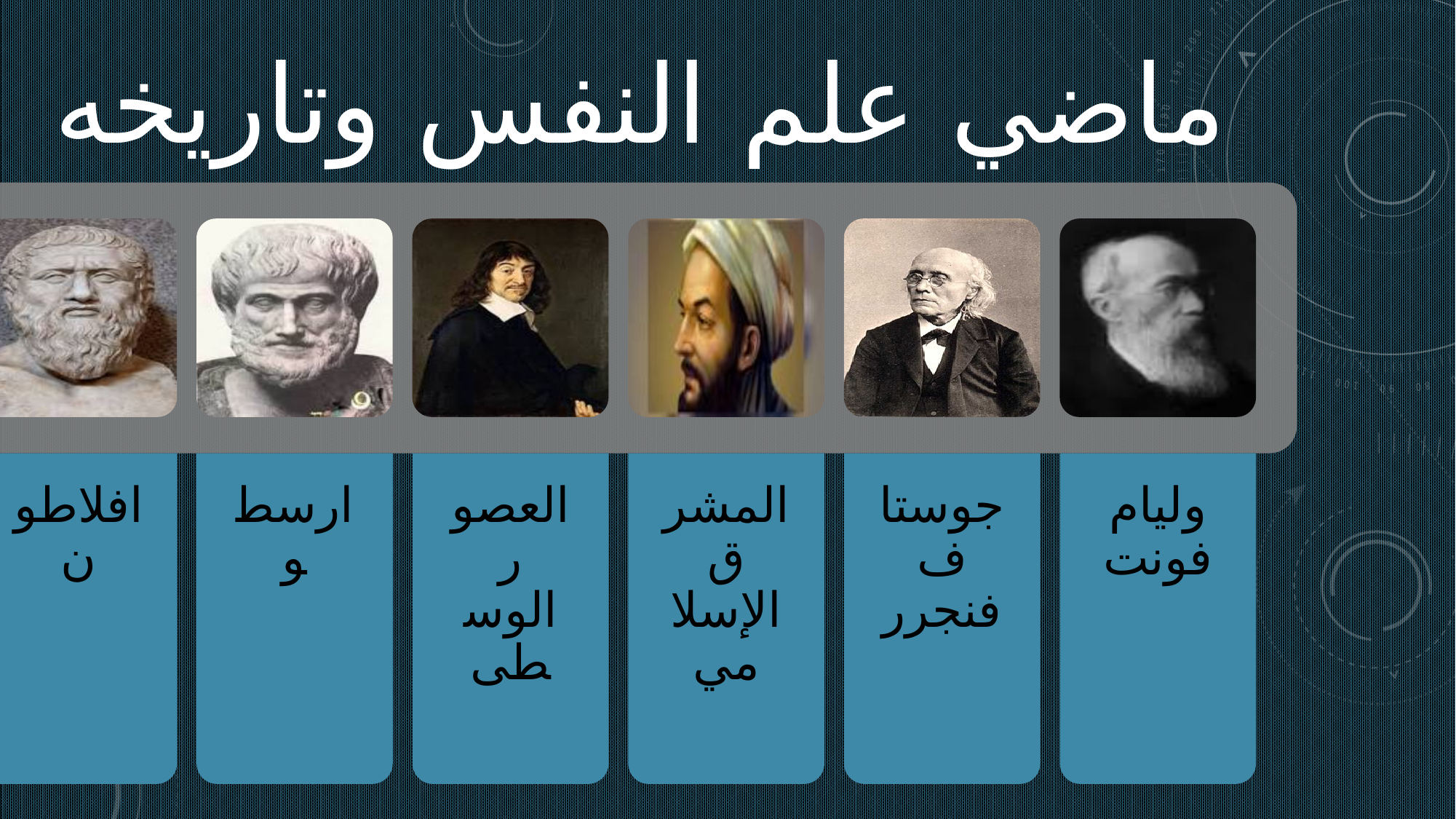

# ماضي علم النفس وتاريخه
افلاطون
ارسطو
العصور الوسطى
المشرق الإسلامي
جوستاف فنجرر
وليام فونت